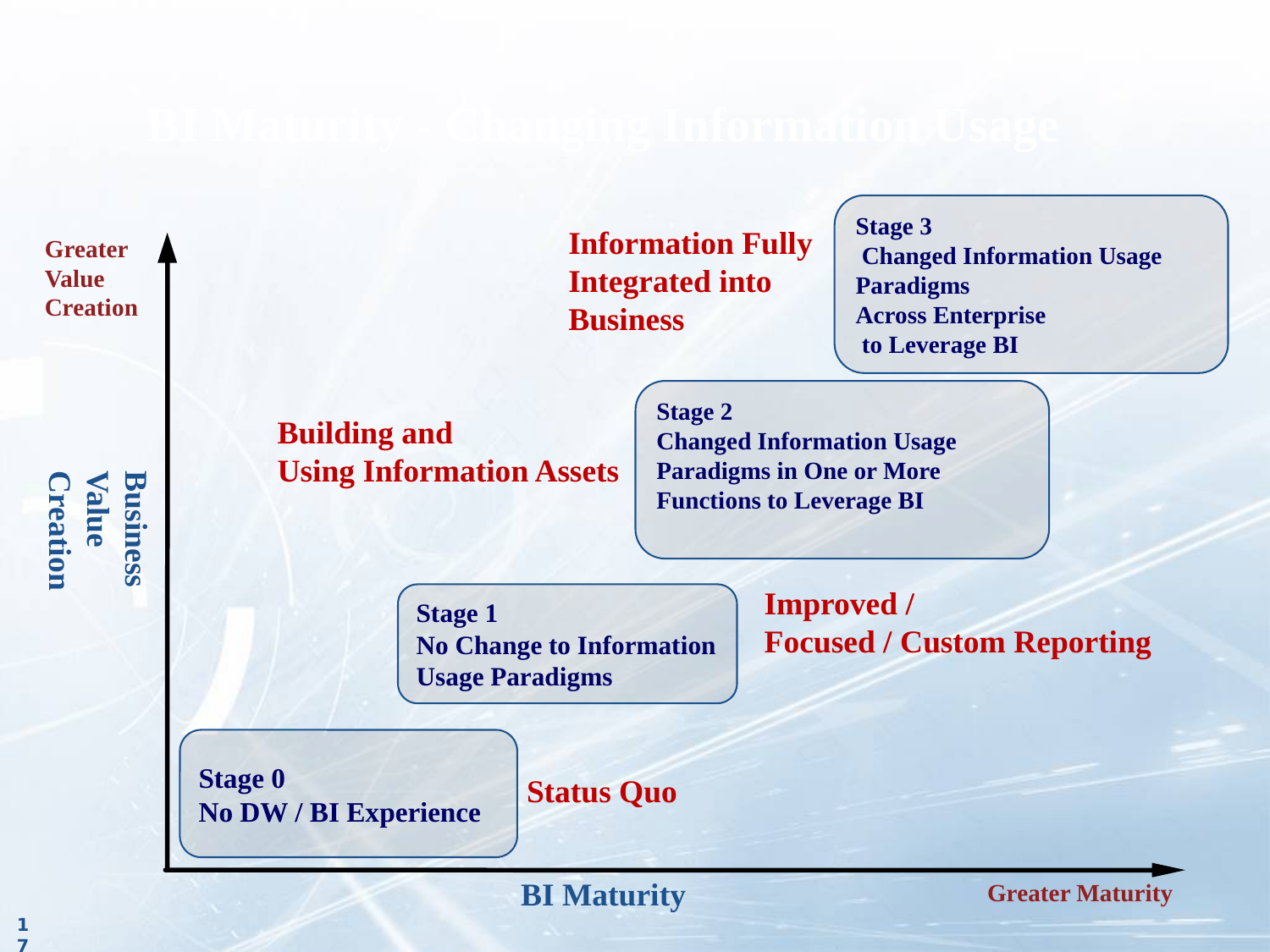

BI Maturity - Changing Information Usage
Stage 3
 Changed Information Usage Paradigms
Across Enterprise
 to Leverage BI
Information Fully
Integrated into
Business

Greater Value Creation

Greater Maturity
Business Value Creation
BI Maturity
Stage 2
Changed Information Usage Paradigms in One or More Functions to Leverage BI

Building and
Using Information Assets
Stage 1
No Change to Information Usage Paradigms
Improved /
Focused / Custom Reporting

Stage 0
No DW / BI Experience
Status Quo
17